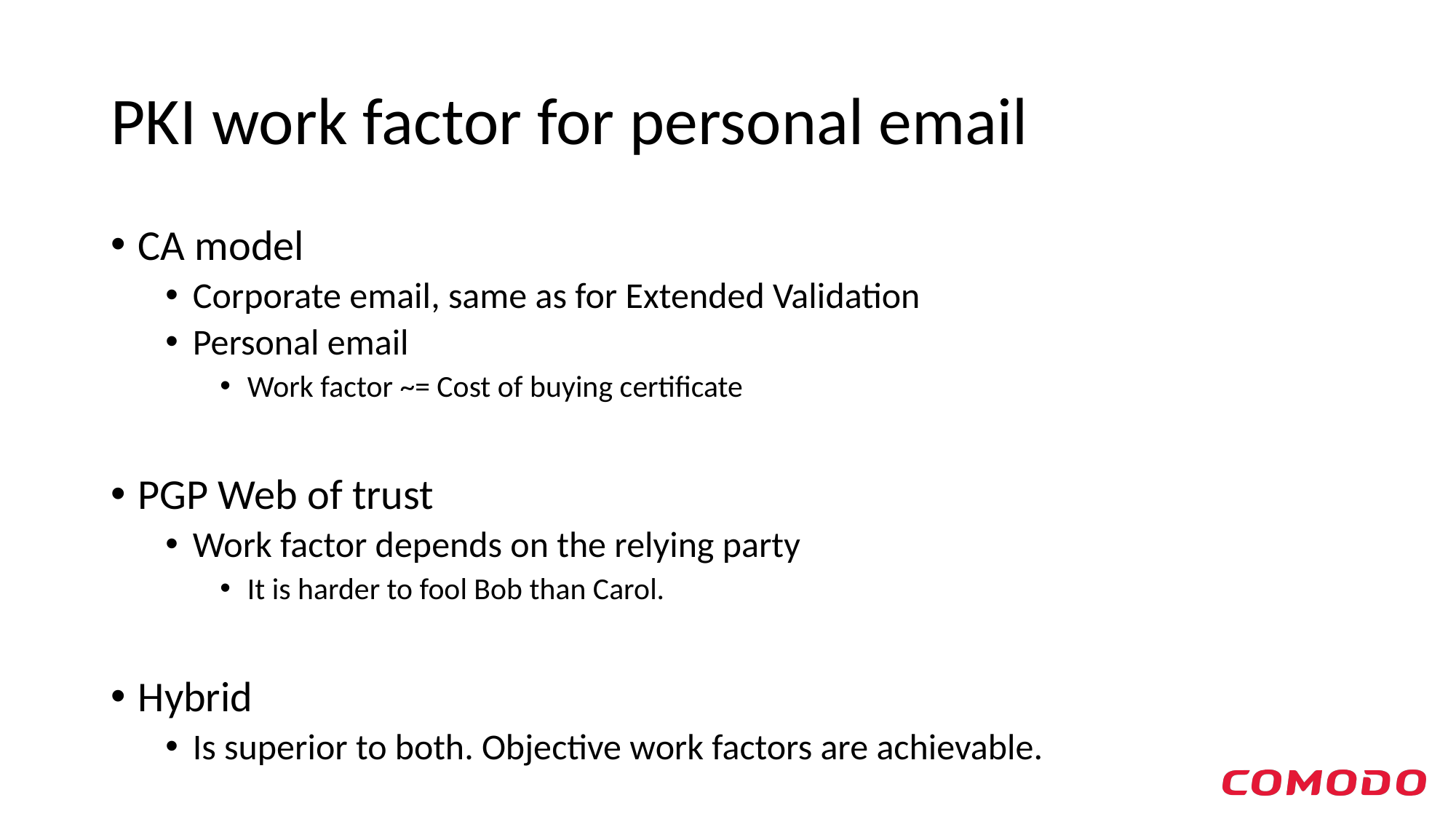

# PKI work factor for personal email
CA model
Corporate email, same as for Extended Validation
Personal email
Work factor ~= Cost of buying certificate

PGP Web of trust
Work factor depends on the relying party
It is harder to fool Bob than Carol.

Hybrid
Is superior to both. Objective work factors are achievable.